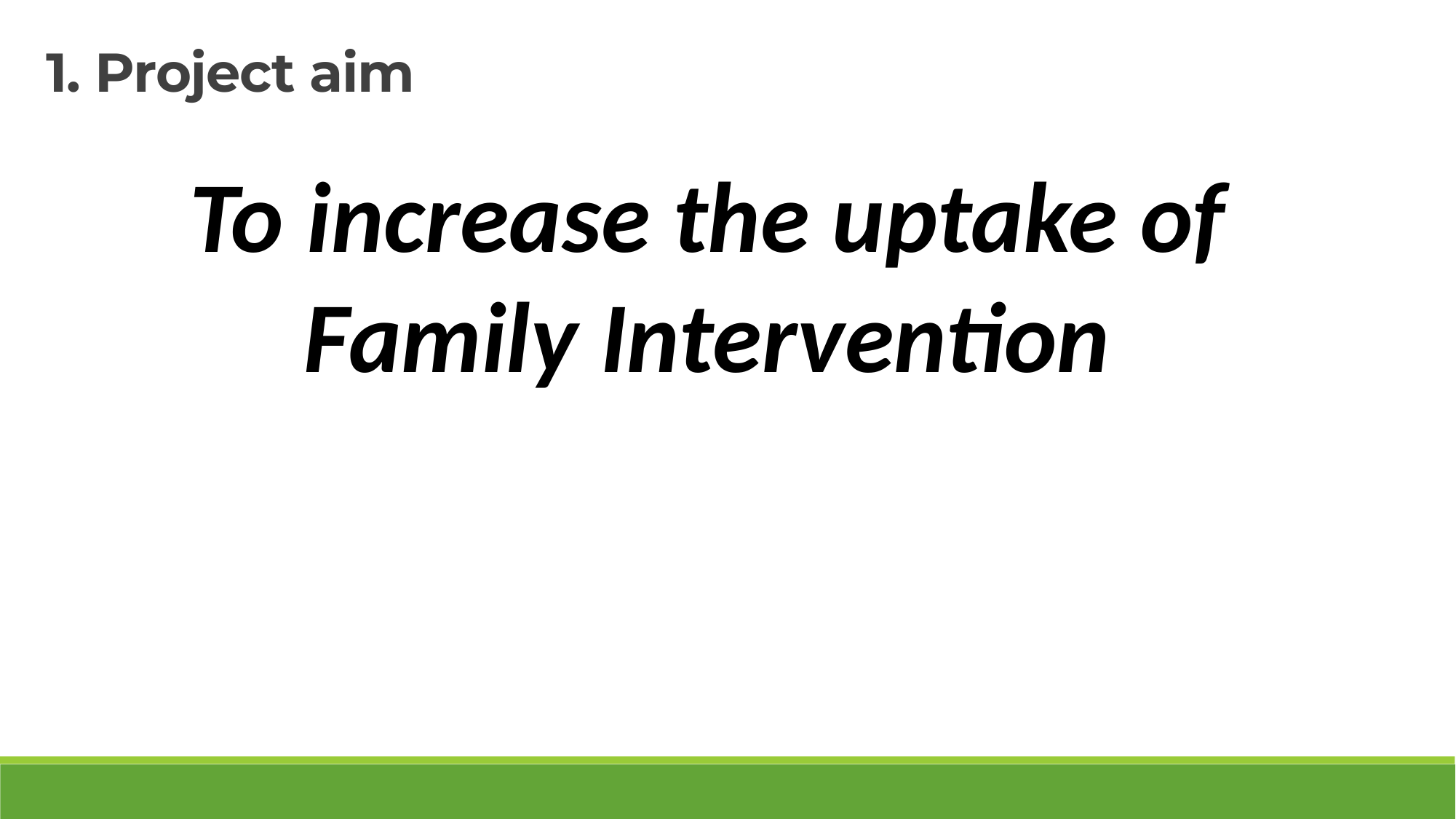

1. Project aim
To increase the uptake of Family Intervention